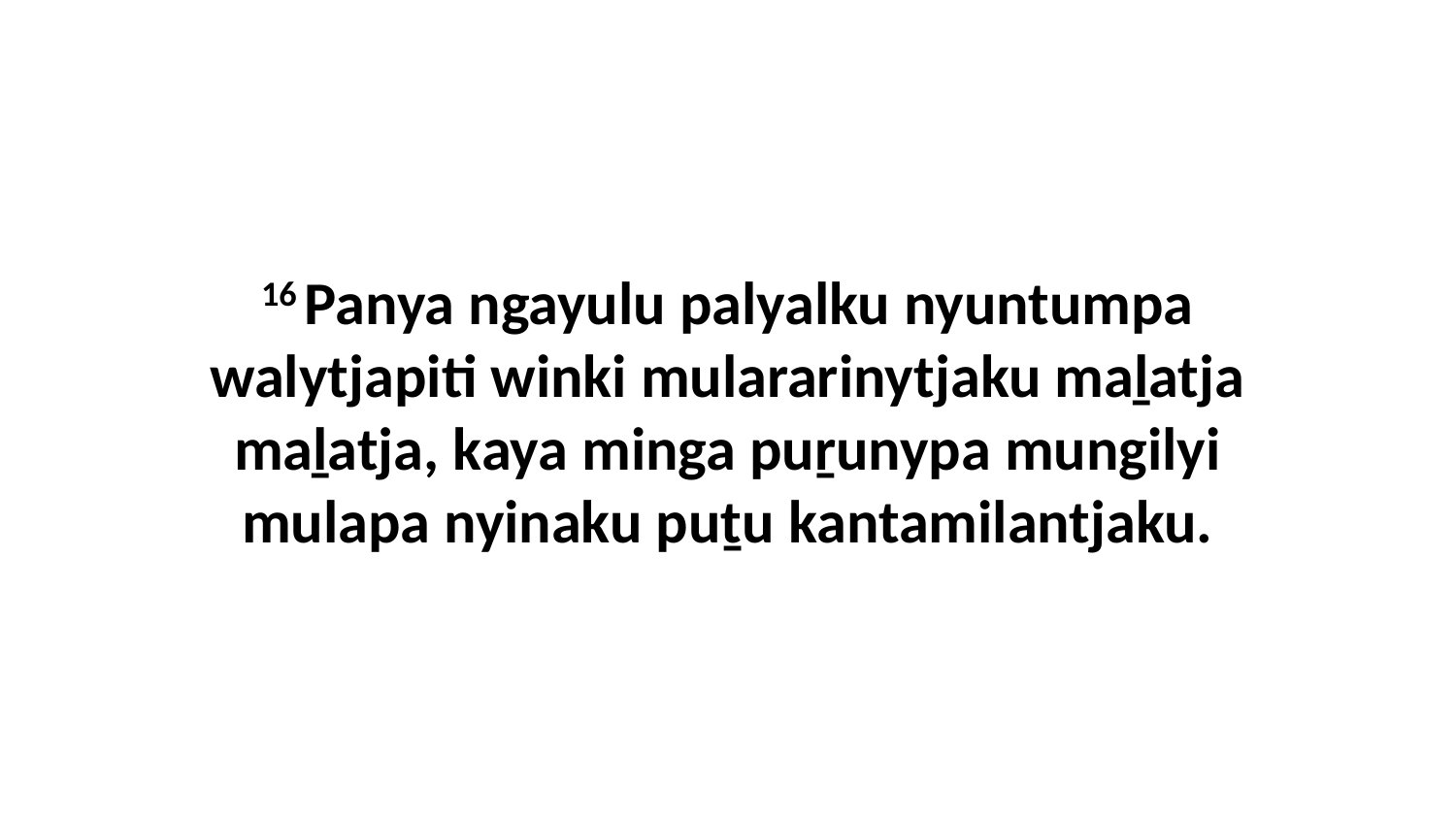

16 Panya ngayulu palyalku nyuntumpa walytjapiti winki mulararinytjaku maḻatja maḻatja, kaya minga puṟunypa mungilyi mulapa nyinaku puṯu kantamilantjaku.